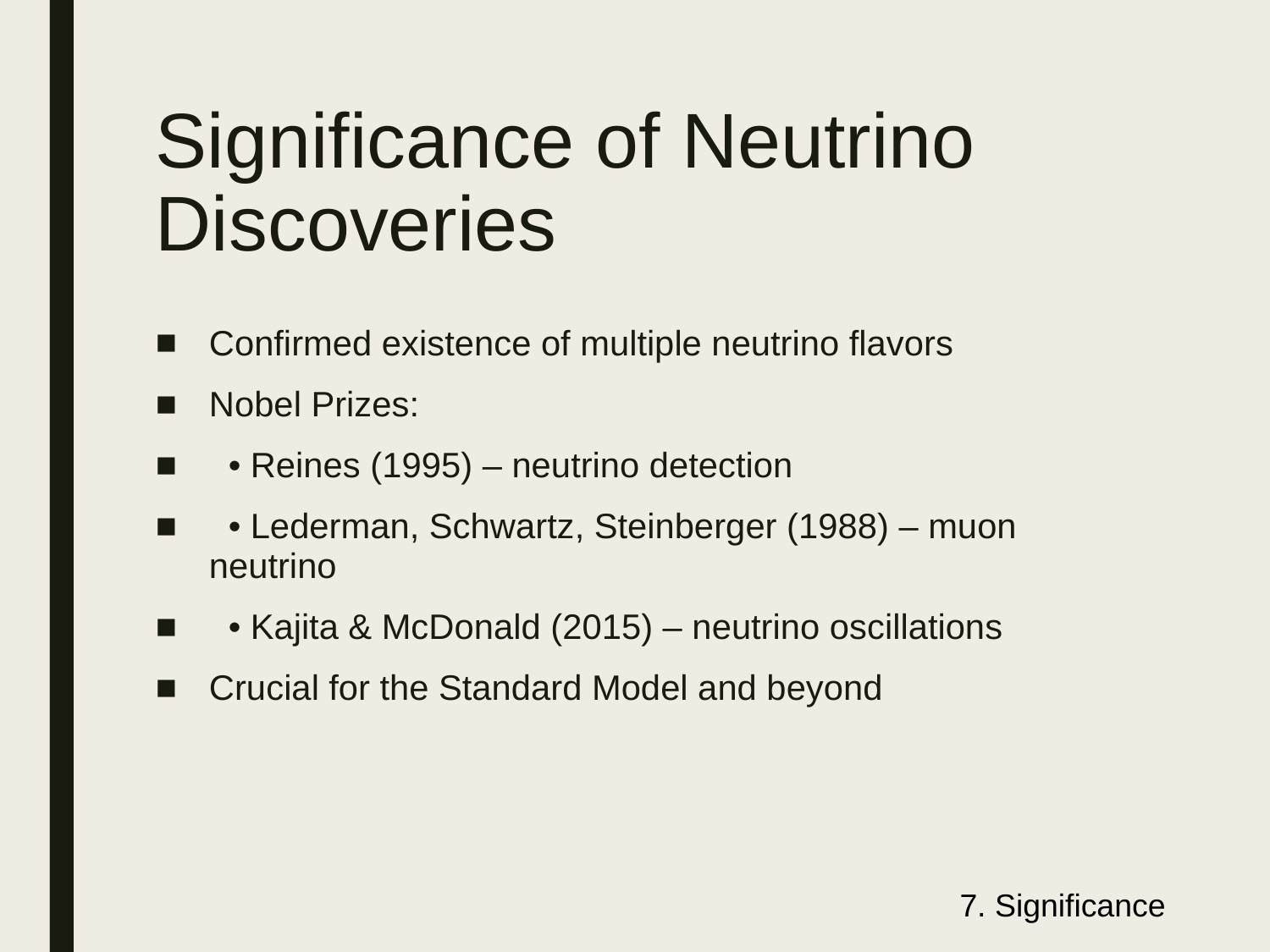

# Significance of Neutrino Discoveries
Confirmed existence of multiple neutrino flavors
Nobel Prizes:
  • Reines (1995) – neutrino detection
  • Lederman, Schwartz, Steinberger (1988) – muon neutrino
  • Kajita & McDonald (2015) – neutrino oscillations
Crucial for the Standard Model and beyond
7. Significance